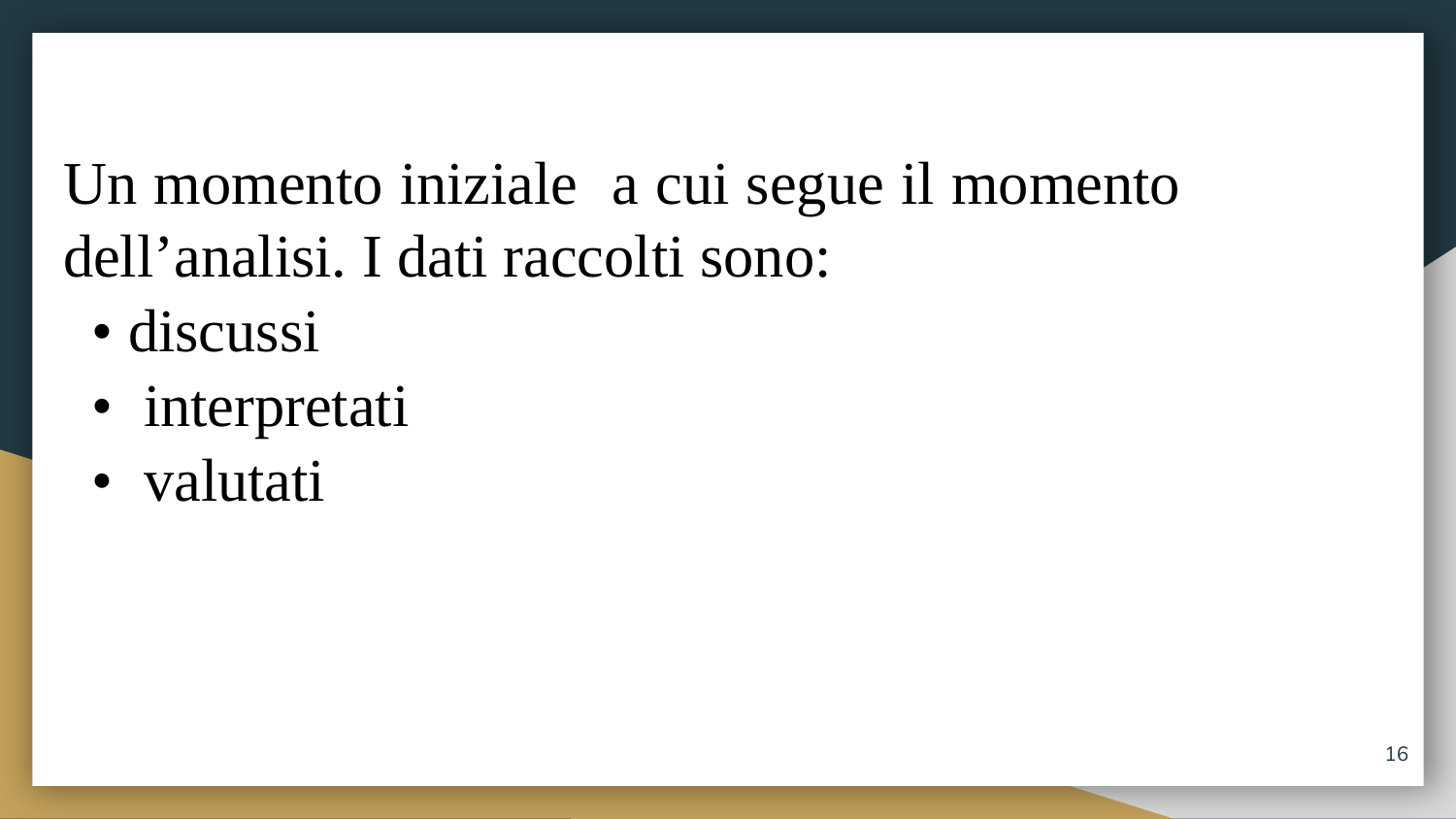

# Un momento iniziale  a cui segue il momento dell’analisi. I dati raccolti sono:
• discussi
•  interpretati
•  valutati

16